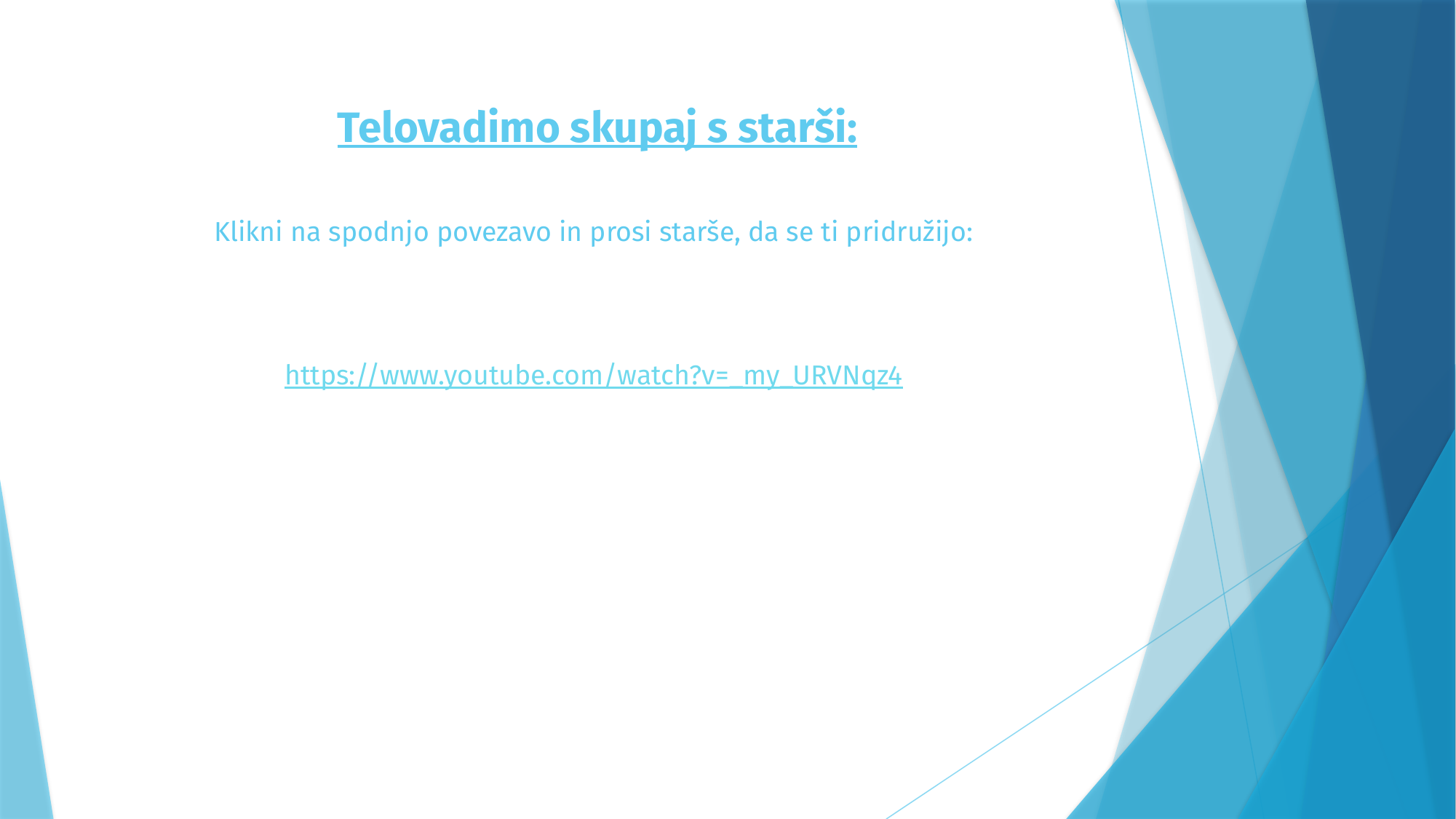

#
 Telovadimo skupaj s starši:

Klikni na spodnjo povezavo in prosi starše, da se ti pridružijo:

https://www.youtube.com/watch?v=_my_URVNqz4